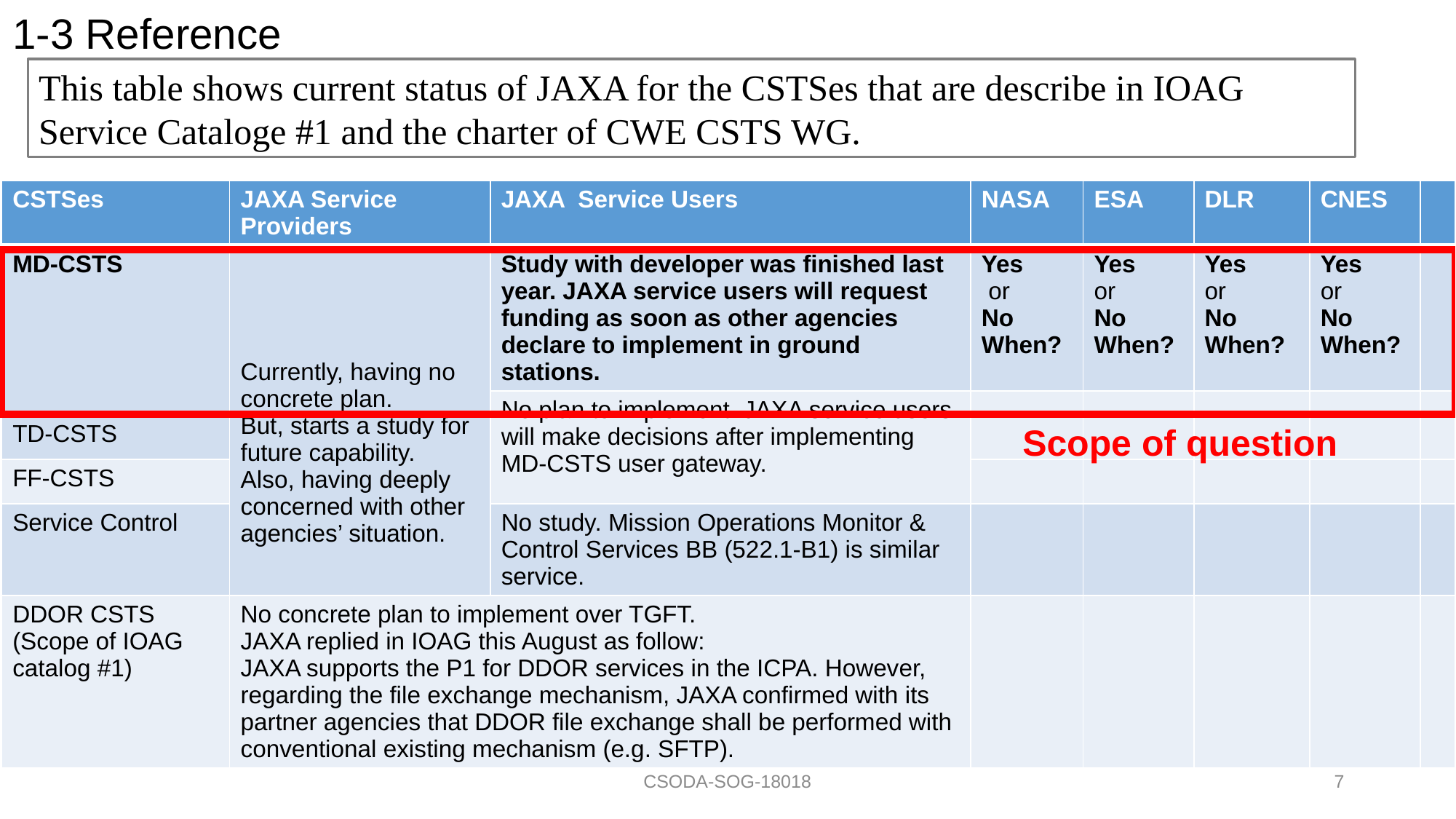

# 1-3 Reference
This table shows current status of JAXA for the CSTSes that are describe in IOAG Service Cataloge #1 and the charter of CWE CSTS WG.
| CSTSes | JAXA Service Providers | JAXA Service Users | NASA | ESA | DLR | CNES |  |
| --- | --- | --- | --- | --- | --- | --- | --- |
| MD-CSTS | Currently, having no concrete plan. But, starts a study for future capability. Also, having deeply concerned with other agencies’ situation. | Study with developer was finished last year. JAXA service users will request funding as soon as other agencies declare to implement in ground stations. | Yes or No When? | Yes or No When? | Yes or No When? | Yes or No When? |  |
|  |  | No plan to implement. JAXA service users will make decisions after implementing MD-CSTS user gateway. |  |  |  |  |  |
| TD-CSTS |  |  |  |  |  |  |  |
| FF-CSTS |  |  |  |  |  |  |  |
| Service Control |  | No study. Mission Operations Monitor & Control Services BB (522.1-B1) is similar service. |  |  |  |  |  |
| DDOR CSTS (Scope of IOAG catalog #1) | No concrete plan to implement over TGFT. JAXA replied in IOAG this August as follow: JAXA supports the P1 for DDOR services in the ICPA. However, regarding the file exchange mechanism, JAXA confirmed with its partner agencies that DDOR file exchange shall be performed with conventional existing mechanism (e.g. SFTP). |  |  |  |  |  |  |

Scope of question
CSODA-SOG-18018
7